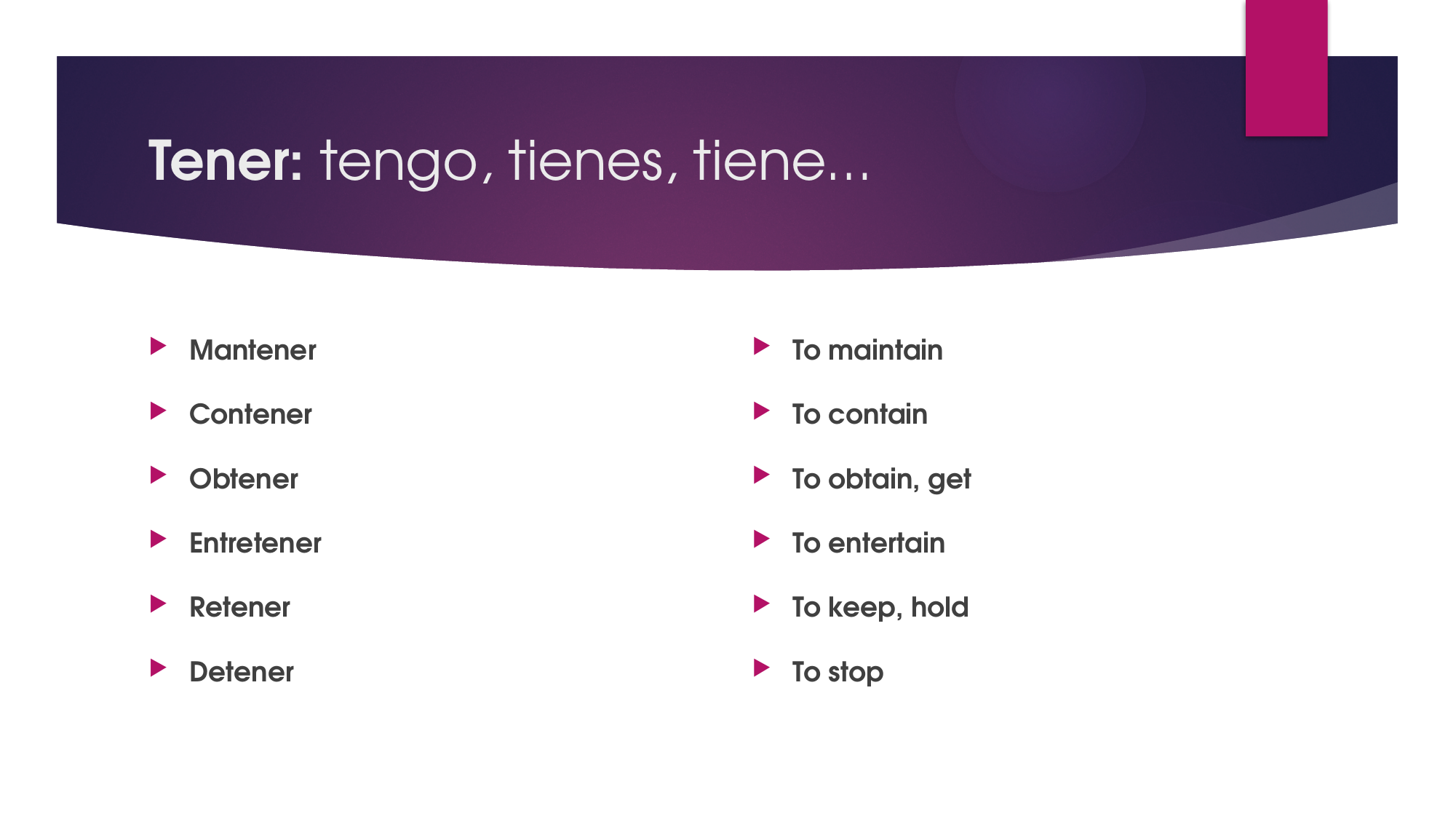

# Tener: tengo, tienes, tiene…
Mantener
Contener
Obtener
Entretener
Retener
Detener
To maintain
To contain
To obtain, get
To entertain
To keep, hold
To stop